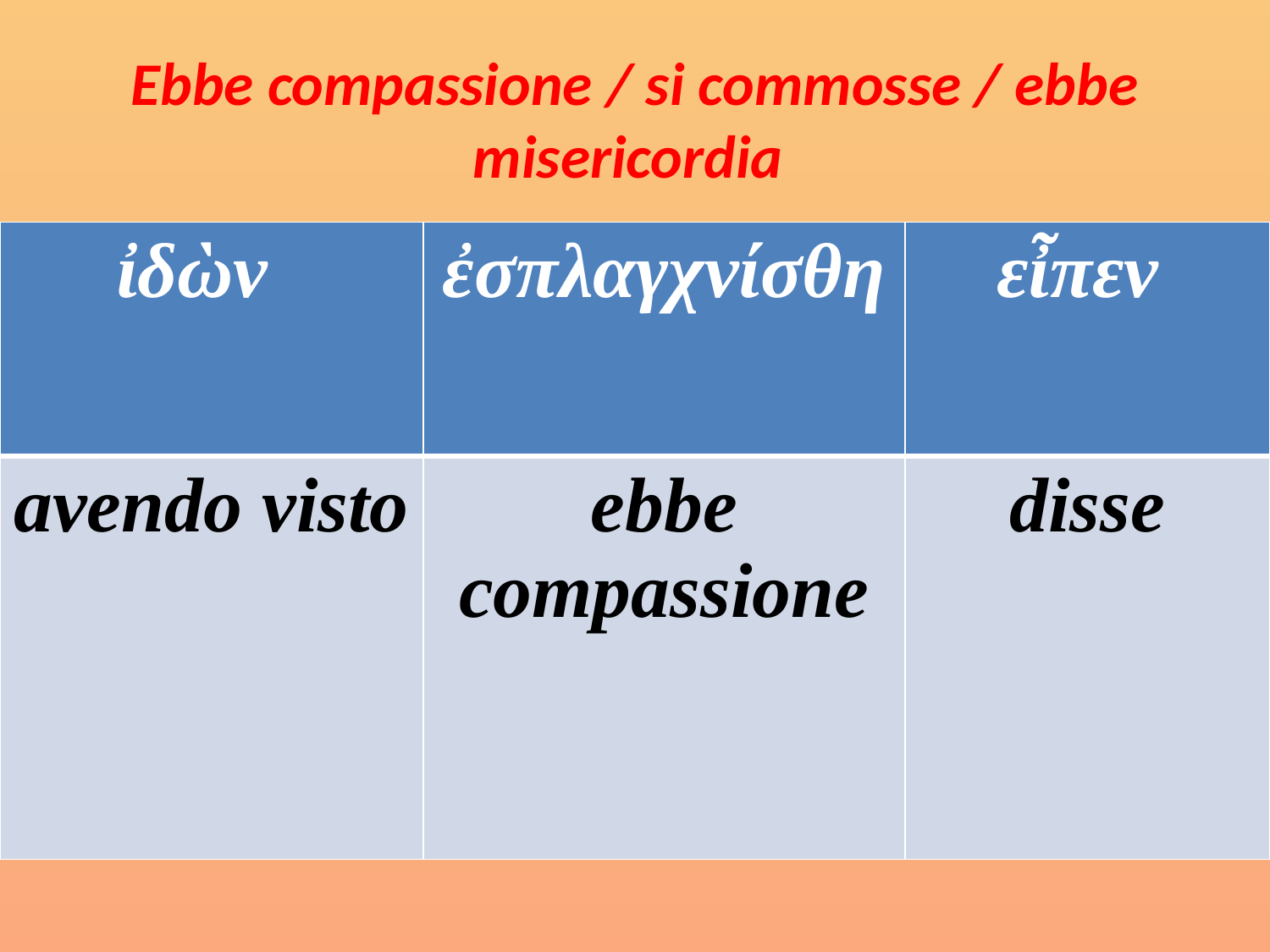

# Ebbe compassione / si commosse / ebbe misericordia
| ἰδὼν | ἐσπλαγχνίσθη | εἶπεν |
| --- | --- | --- |
| avendo visto | ebbe compassione | disse |